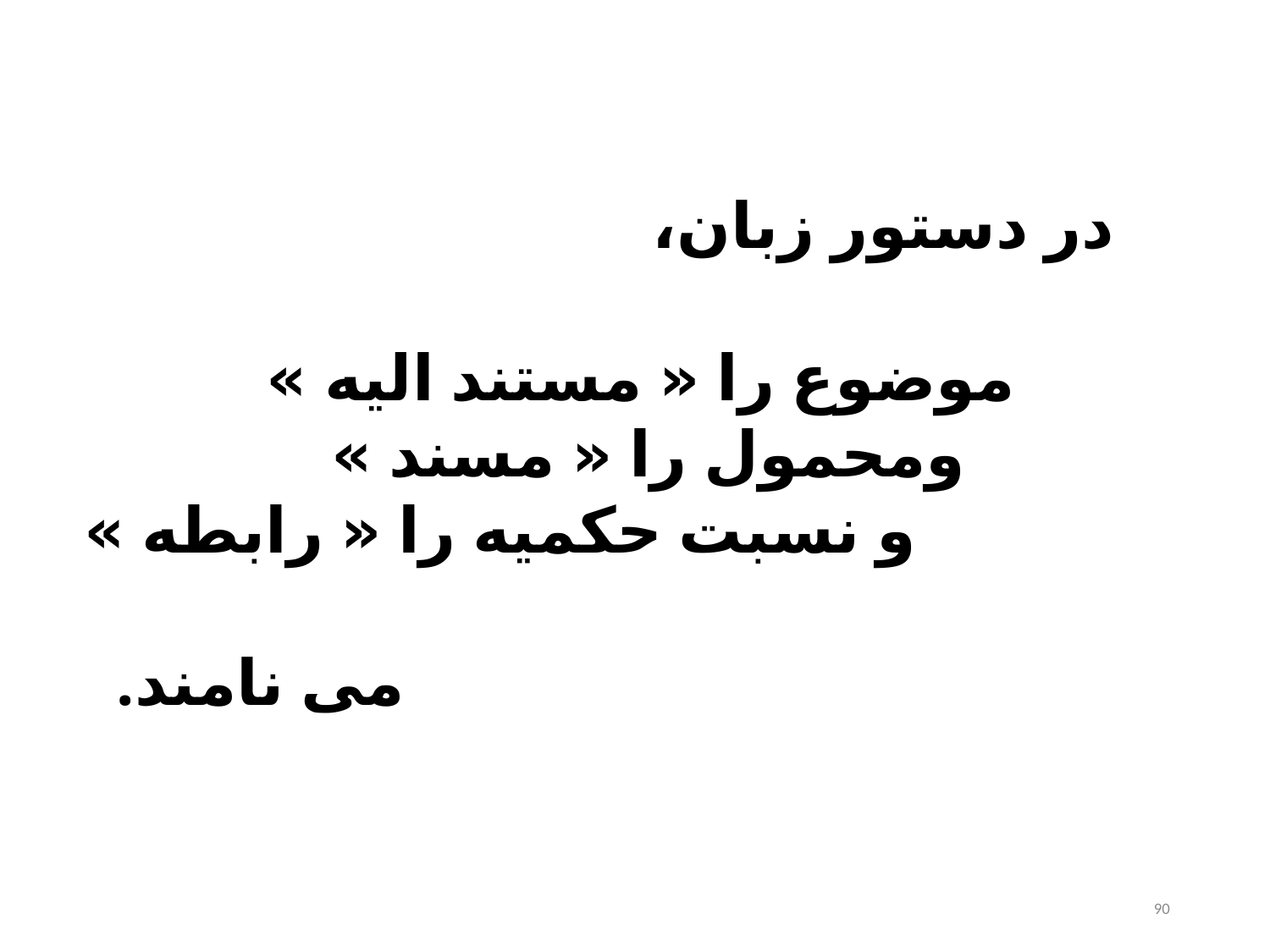

در دستور زبان،

      موضوع را « مستند الیه »
         ومحمول را « مسند »
            و نسبت حکمیه را « رابطه »

                                           می نامند.

90